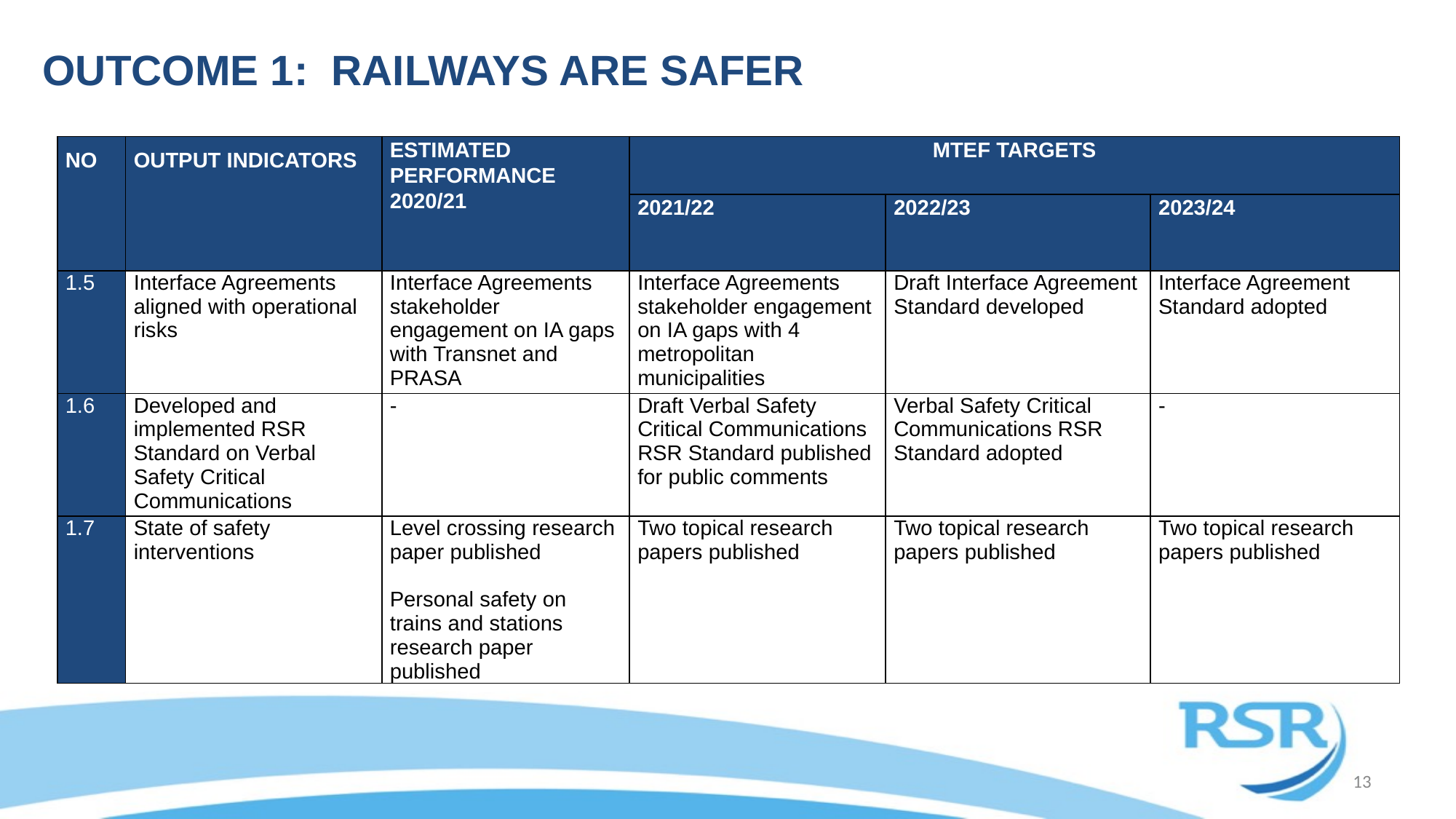

# OUTCOME 1:  RAILWAYS ARE SAFER
| NO | OUTPUT INDICATORS | ESTIMATED PERFORMANCE 2020/21 | MTEF TARGETS |  |  |
| --- | --- | --- | --- | --- | --- |
|  |  |  | 2021/22 | 2022/23 | 2023/24 |
| 1.5 | Interface Agreements aligned with operational risks | Interface Agreements stakeholder engagement on IA gaps with Transnet and PRASA | Interface Agreements stakeholder engagement on IA gaps with 4 metropolitan municipalities | Draft Interface Agreement Standard developed | Interface Agreement Standard adopted |
| 1.6 | Developed and implemented RSR Standard on Verbal Safety Critical Communications | - | Draft Verbal Safety Critical Communications RSR Standard published for public comments | Verbal Safety Critical Communications RSR Standard adopted | - |
| 1.7 | State of safety interventions | Level crossing research paper published Personal safety on trains and stations research paper published | Two topical research papers published | Two topical research papers published | Two topical research papers published |
13